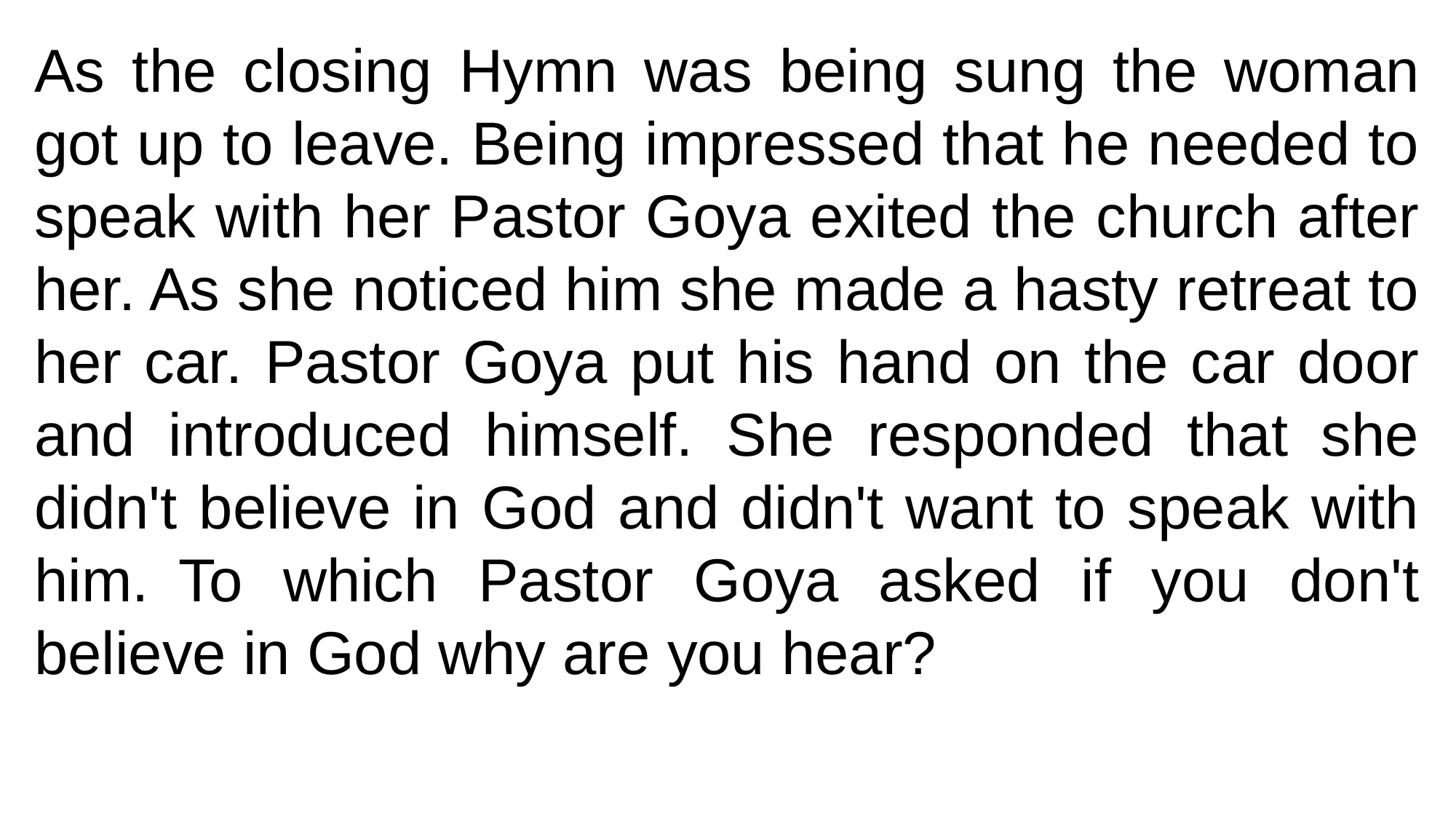

As the closing Hymn was being sung the woman got up to leave. Being impressed that he needed to speak with her Pastor Goya exited the church after her. As she noticed him she made a hasty retreat to her car. Pastor Goya put his hand on the car door and introduced himself. She responded that she didn't believe in God and didn't want to speak with him. To which Pastor Goya asked if you don't believe in God why are you hear?